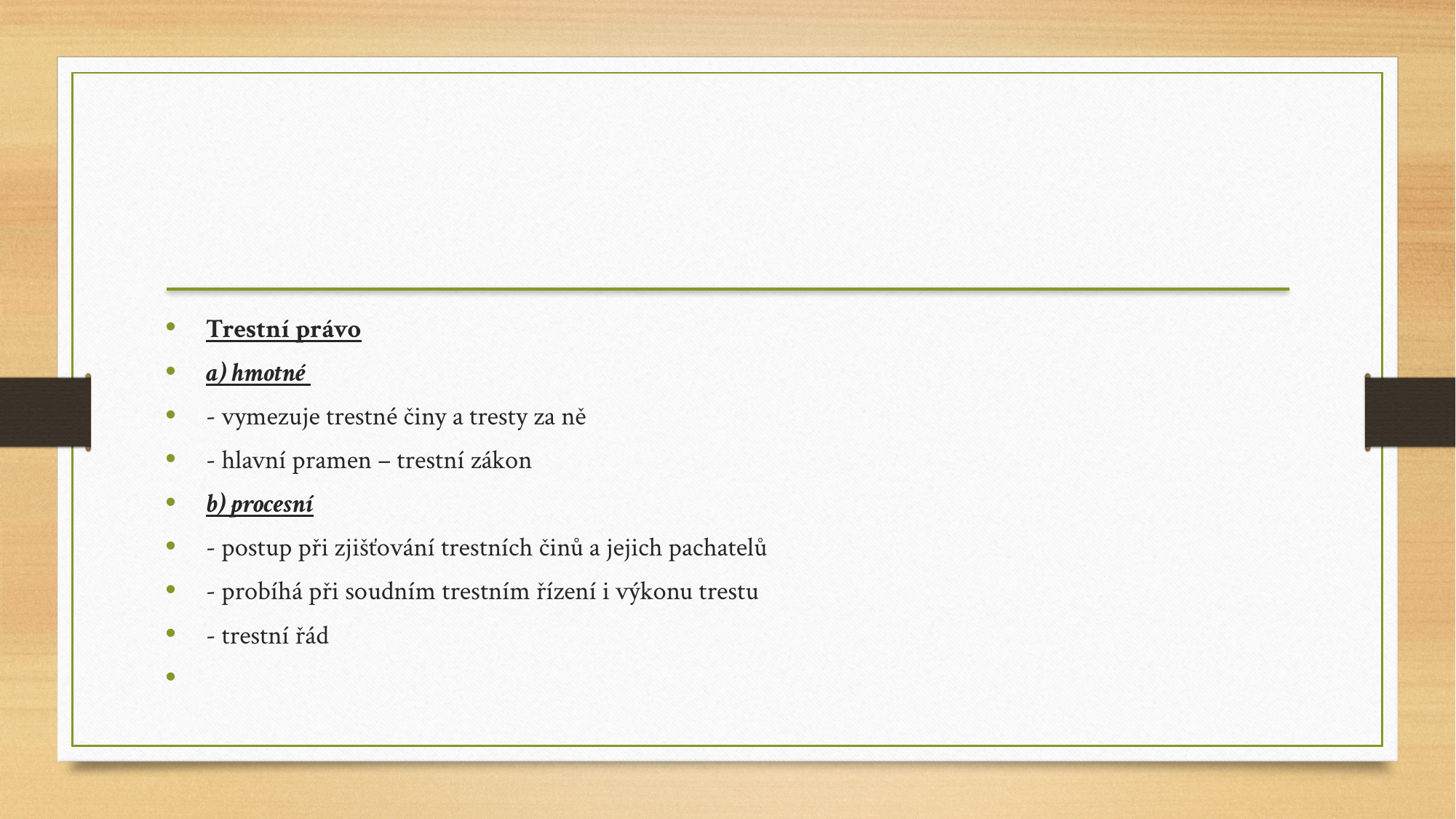

Trestní právo
a) hmotné
- vymezuje trestné činy a tresty za ně
- hlavní pramen – trestní zákon
b) procesní
- postup při zjišťování trestních činů a jejich pachatelů
- probíhá při soudním trestním řízení i výkonu trestu
- trestní řád